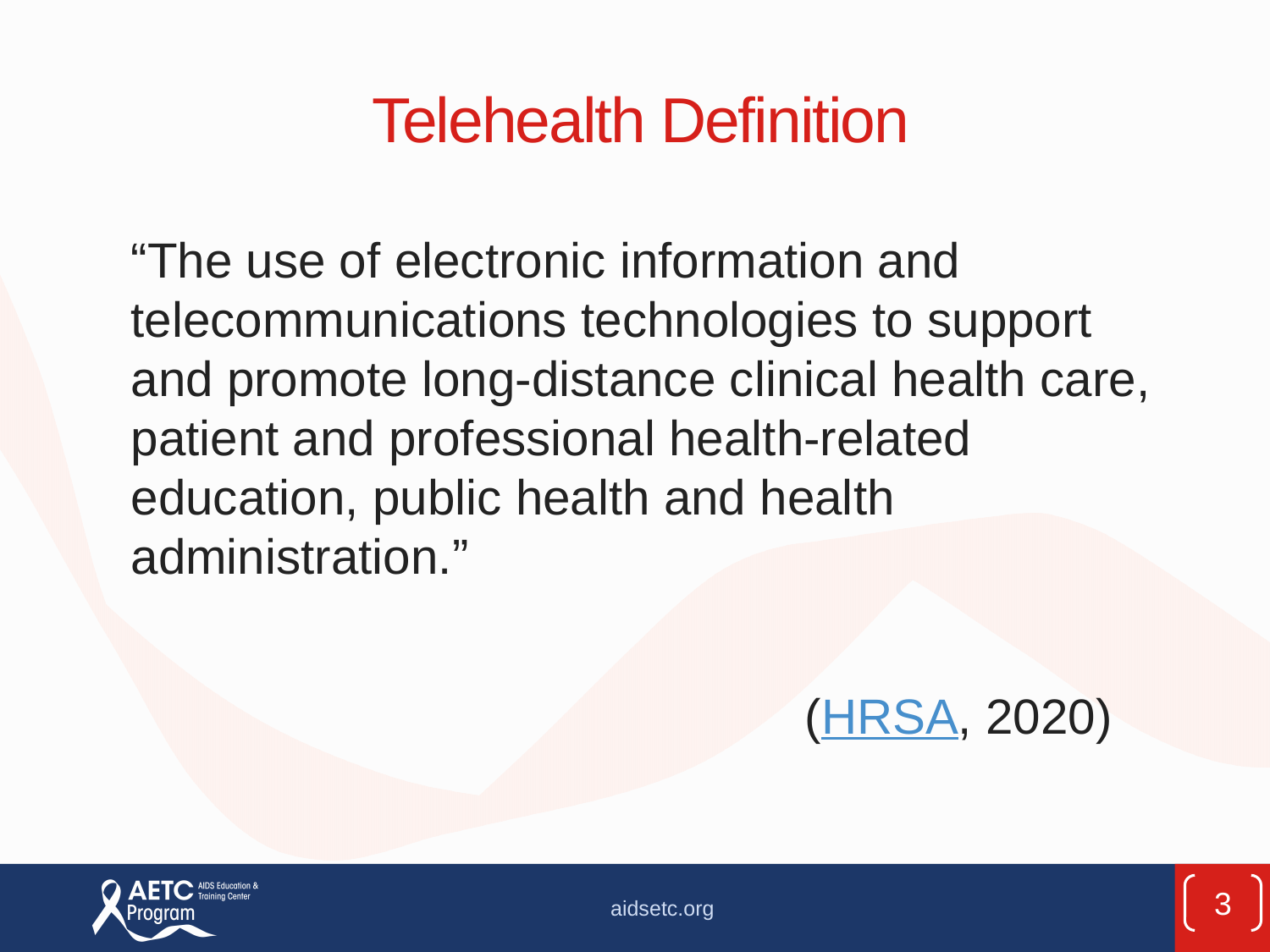

# Telehealth Definition
“The use of electronic information and telecommunications technologies to support and promote long-distance clinical health care, patient and professional health-related education, public health and health administration.”
                                                 (HRSA, 2020)
3
aidsetc.org